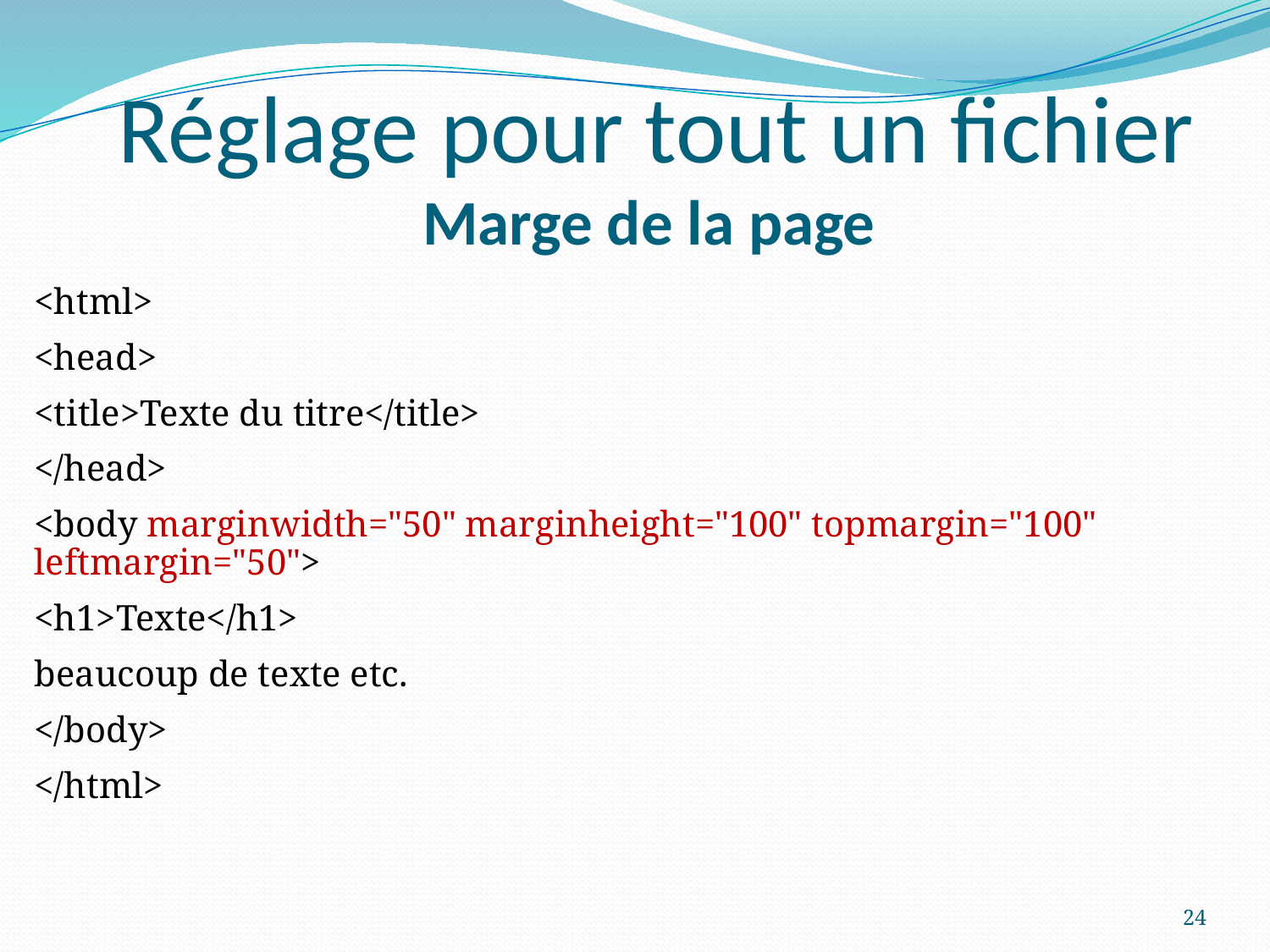

# Réglage pour tout un fichier Marge de la page
<html>
<head>
<title>Texte du titre</title>
</head>
<body marginwidth="50" marginheight="100" topmargin="100" leftmargin="50">
<h1>Texte</h1>
beaucoup de texte etc.
</body>
</html>
24